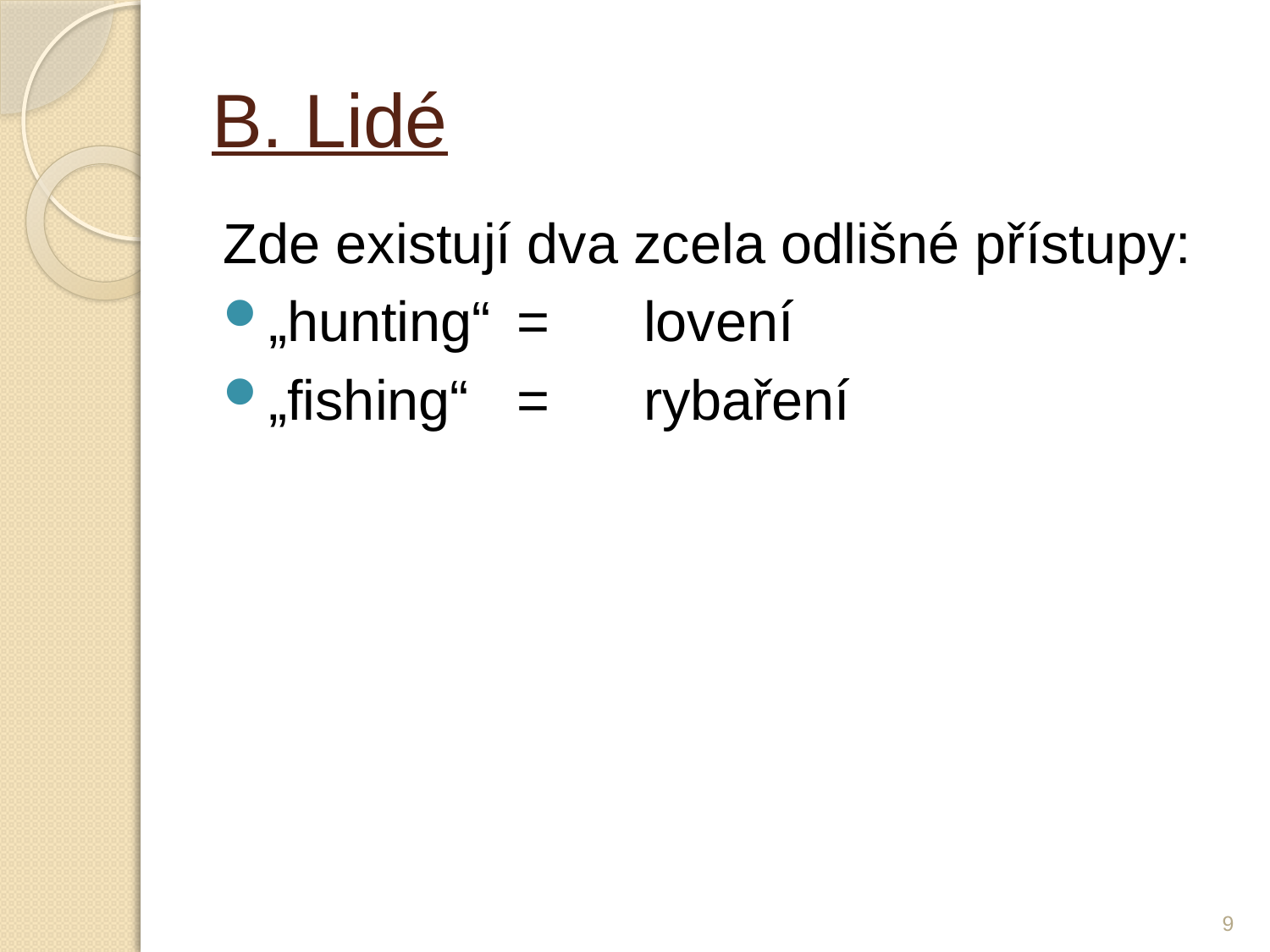

# B. Lidé
Zde existují dva zcela odlišné přístupy:
„hunting“ 	= 	lovení
„fishing“ 	=	rybaření
9